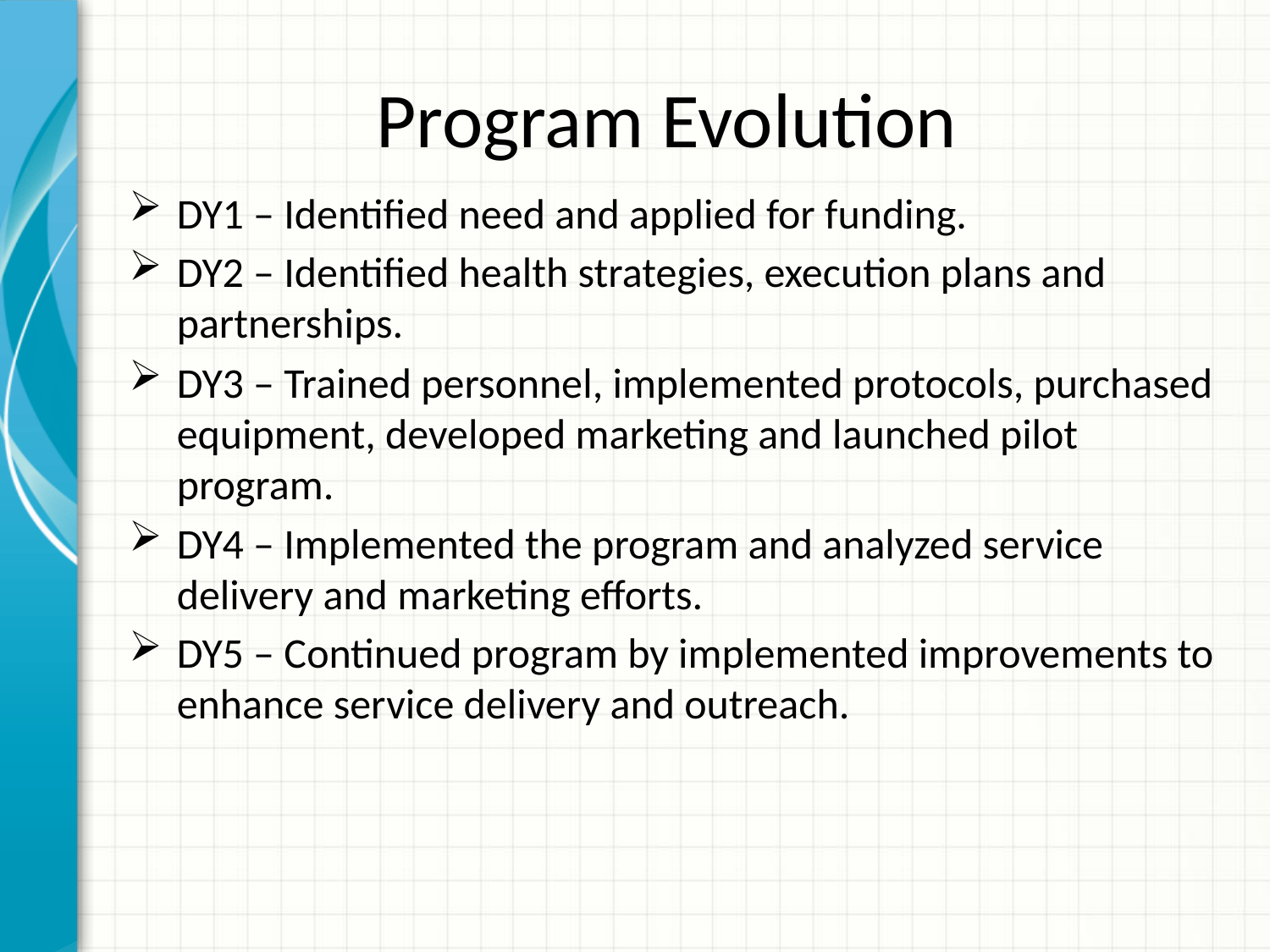

# Program Evolution
DY1 – Identified need and applied for funding.
DY2 – Identified health strategies, execution plans and partnerships.
DY3 – Trained personnel, implemented protocols, purchased equipment, developed marketing and launched pilot program.
DY4 – Implemented the program and analyzed service delivery and marketing efforts.
DY5 – Continued program by implemented improvements to enhance service delivery and outreach.